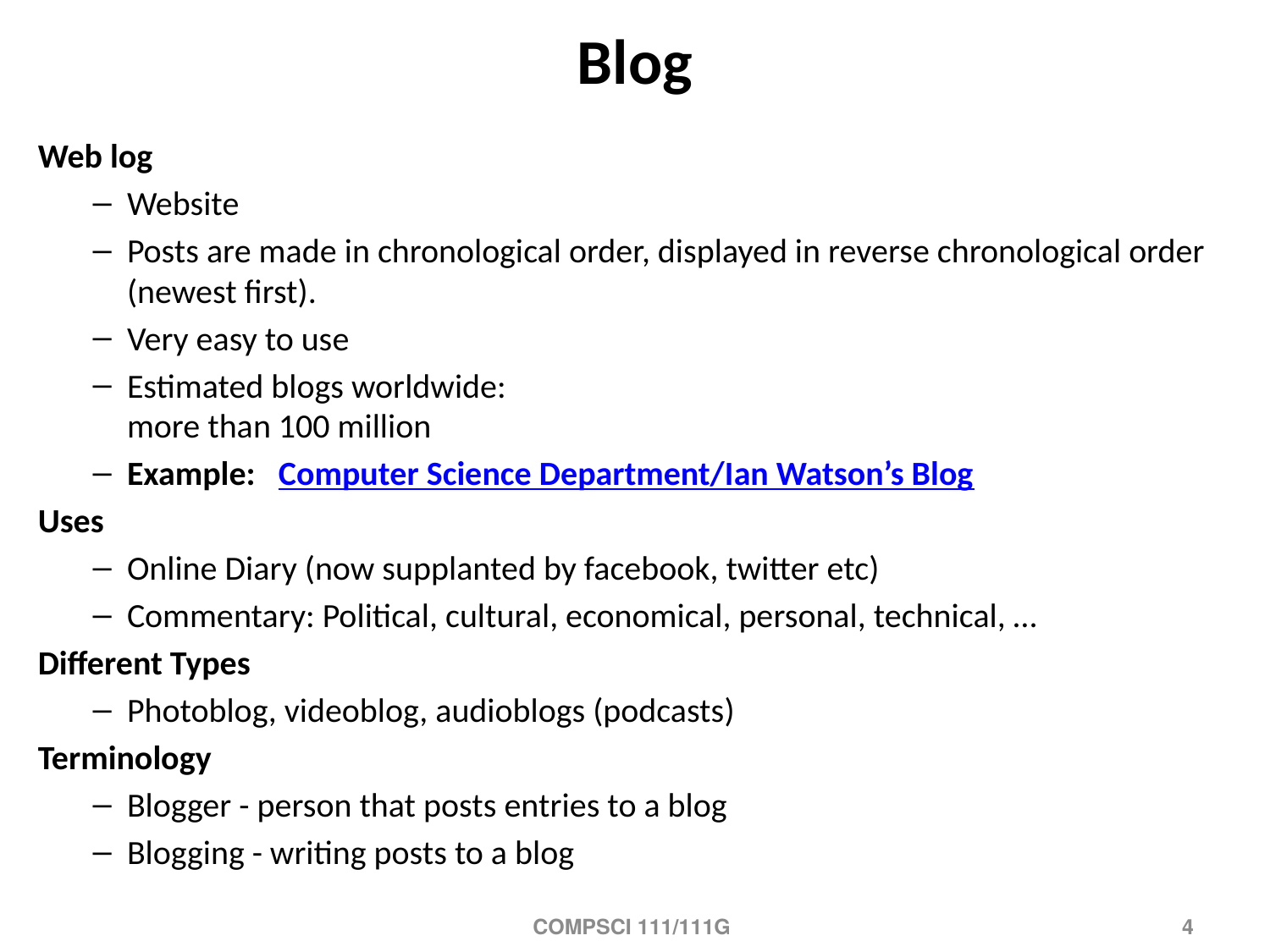

# Blog
Web log
Website
Posts are made in chronological order, displayed in reverse chronological order (newest first).
Very easy to use
Estimated blogs worldwide:
more than 100 million
Example:   Computer Science Department/Ian Watson’s Blog
Uses
Online Diary (now supplanted by facebook, twitter etc)
Commentary: Political, cultural, economical, personal, technical, …
Different Types
Photoblog, videoblog, audioblogs (podcasts)
Terminology
Blogger - person that posts entries to a blog
Blogging - writing posts to a blog
http://en.wikipedia.org/wiki/Blog
COMPSCI 111/111G
4